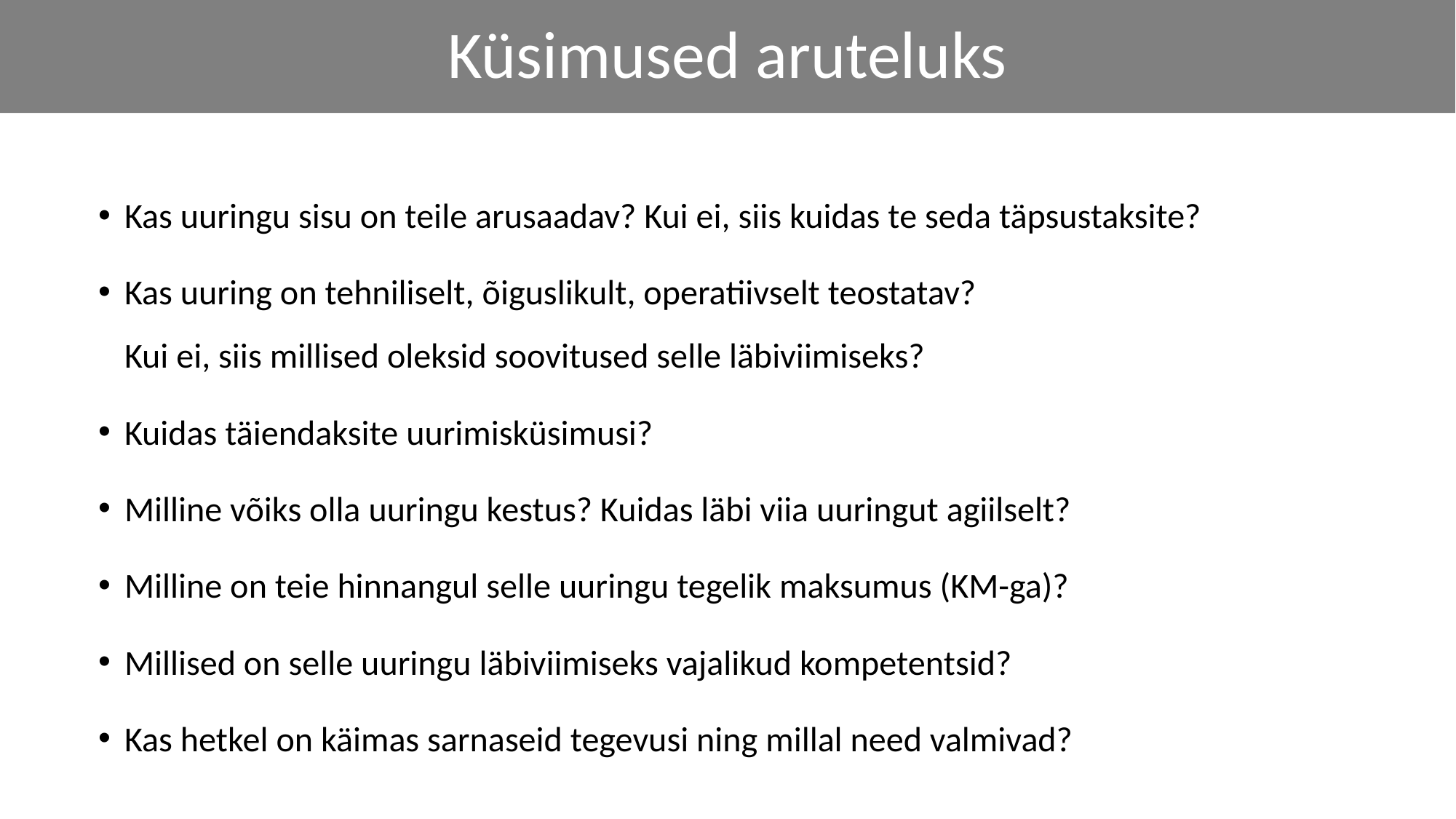

# Küsimused aruteluks
Kas uuringu sisu on teile arusaadav? Kui ei, siis kuidas te seda täpsustaksite?
Kas uuring on tehniliselt, õiguslikult, operatiivselt teostatav?
Kui ei, siis millised oleksid soovitused selle läbiviimiseks?
Kuidas täiendaksite uurimisküsimusi?
Milline võiks olla uuringu kestus? Kuidas läbi viia uuringut agiilselt?
Milline on teie hinnangul selle uuringu tegelik maksumus (KM-ga)?
Millised on selle uuringu läbiviimiseks vajalikud kompetentsid?
Kas hetkel on käimas sarnaseid tegevusi ning millal need valmivad?